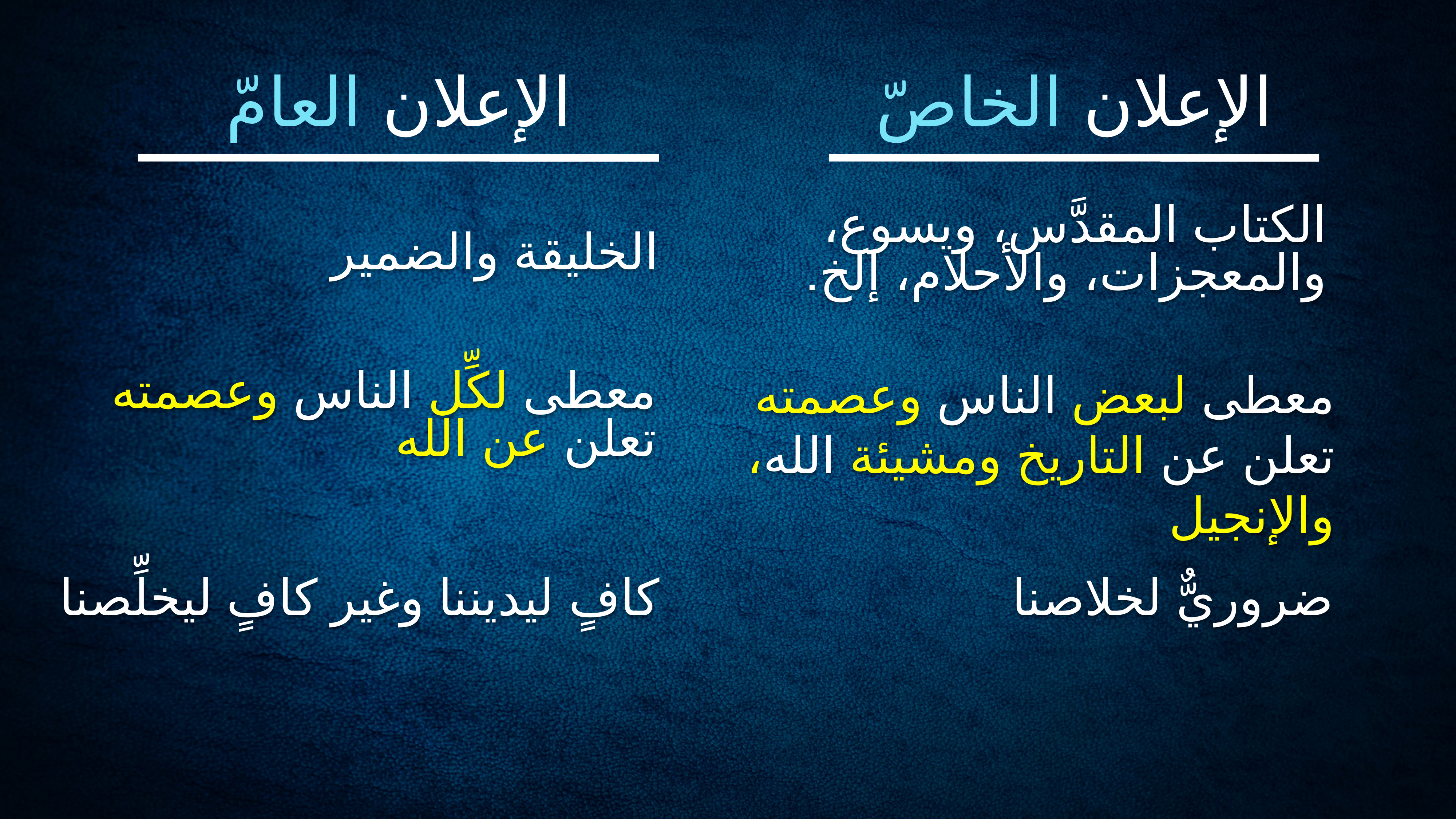

الإعلان العامّ
الإعلان الخاصّ

الكتاب المقدَّس، ويسوع، والمعجزات، والأحلام، إلخ.
# الخليقة والضمير
معطى لبعض الناس وعصمته تعلن عن التاريخ ومشيئة الله، والإنجيل
معطى لكِّل الناس وعصمته تعلن عن الله
كافٍ ليديننا وغير كافٍ ليخلِّصنا
ضروريٌّ لخلاصنا